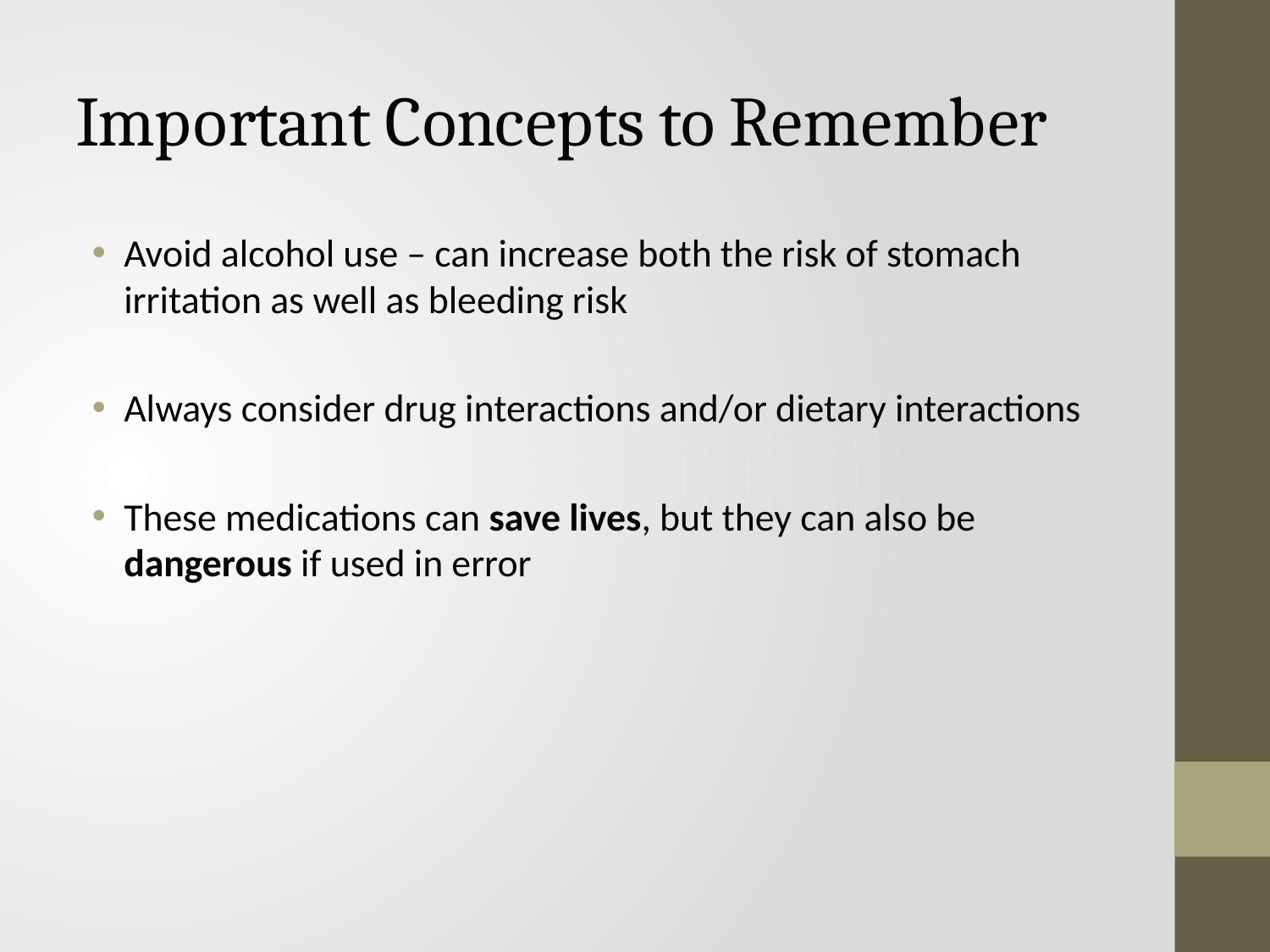

# Important Concepts to Remember
Avoid alcohol use – can increase both the risk of stomach irritation as well as bleeding risk

Always consider drug interactions and/or dietary interactions

These medications can save lives, but they can also be dangerous if used in error